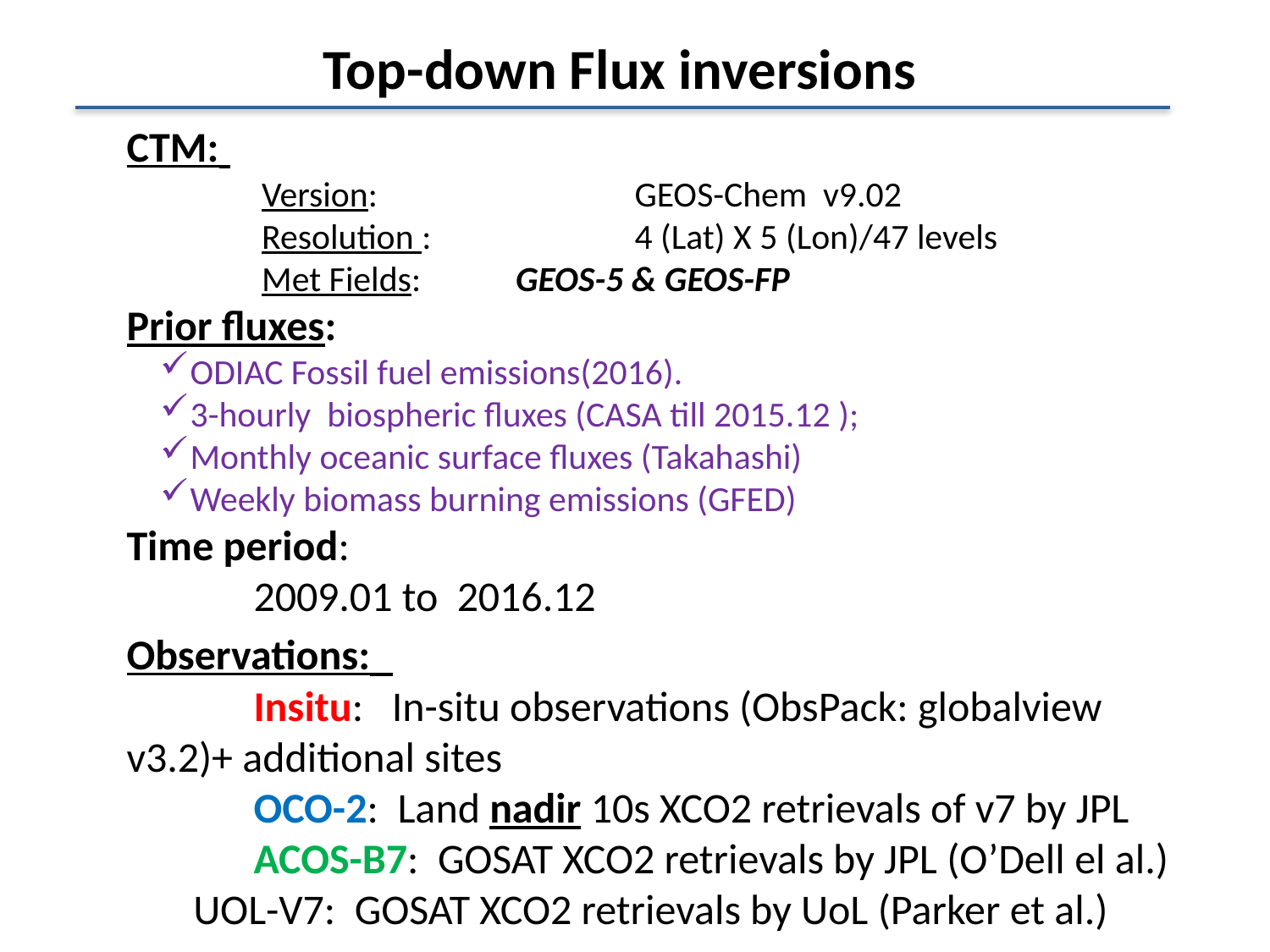

Top-down Flux inversions
CTM:
	 Version: 		GEOS-Chem  v9.02
	 Resolution : 		4 (Lat) X 5 (Lon)/47 levels
	 Met Fields:   	 GEOS-5 & GEOS-FP
Prior fluxes:
ODIAC Fossil fuel emissions(2016).
3-hourly  biospheric fluxes (CASA till 2015.12 );
Monthly oceanic surface fluxes (Takahashi)
Weekly biomass burning emissions (GFED)
Time period:
	2009.01 to  2016.12
Observations:
	Insitu:   In-situ observations (ObsPack: globalview v3.2)+ additional sites
	OCO-2:  Land nadir 10s XCO2 retrievals of v7 by JPL
 	ACOS-B7:  GOSAT XCO2 retrievals by JPL (O’Dell el al.)
       UOL-V7:  GOSAT XCO2 retrievals by UoL (Parker et al.)